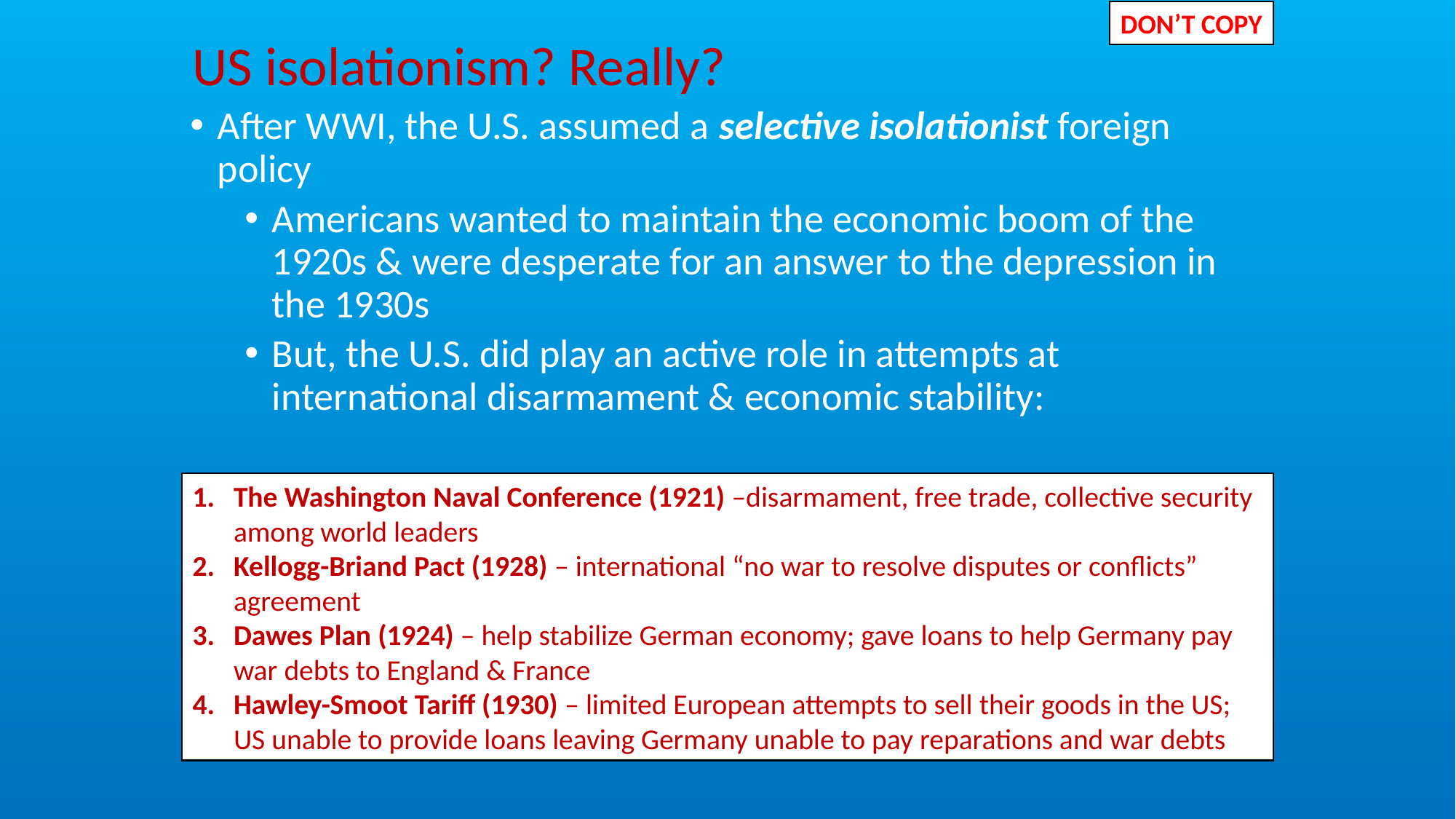

# US isolationism? Really?
DON’T COPY
After WWI, the U.S. assumed a selective isolationist foreign policy
Americans wanted to maintain the economic boom of the 1920s & were desperate for an answer to the depression in the 1930s
But, the U.S. did play an active role in attempts at international disarmament & economic stability:
The Washington Naval Conference (1921) –disarmament, free trade, collective security among world leaders
Kellogg-Briand Pact (1928) – international “no war to resolve disputes or conflicts” agreement
Dawes Plan (1924) – help stabilize German economy; gave loans to help Germany pay war debts to England & France
Hawley-Smoot Tariff (1930) – limited European attempts to sell their goods in the US; US unable to provide loans leaving Germany unable to pay reparations and war debts